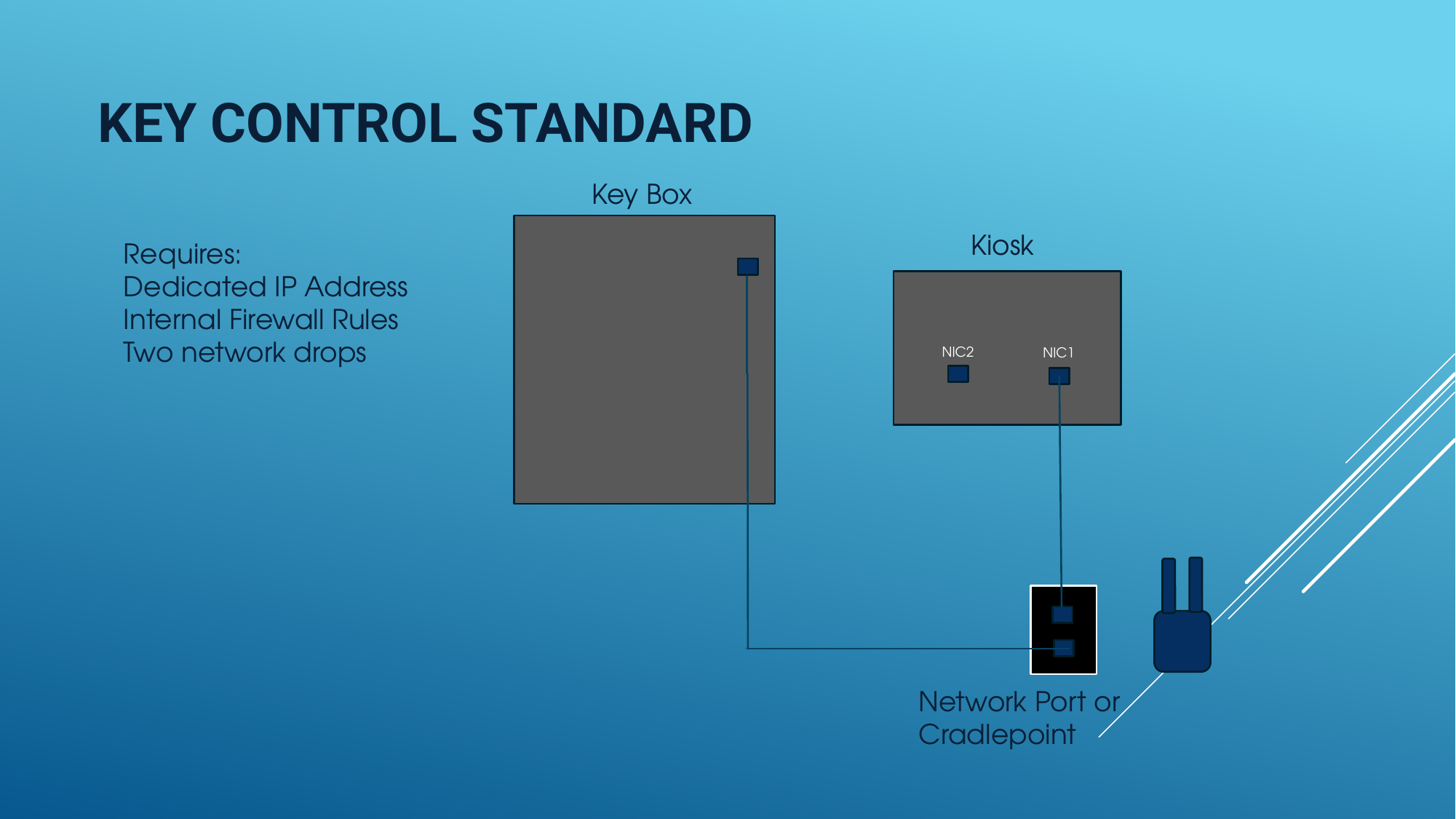

# Key Control Standard

Key Box

Kiosk

NIC2
NIC1

Network Port or Cradlepoint
Requires:
Dedicated IP Address
Internal Firewall Rules
Two network drops